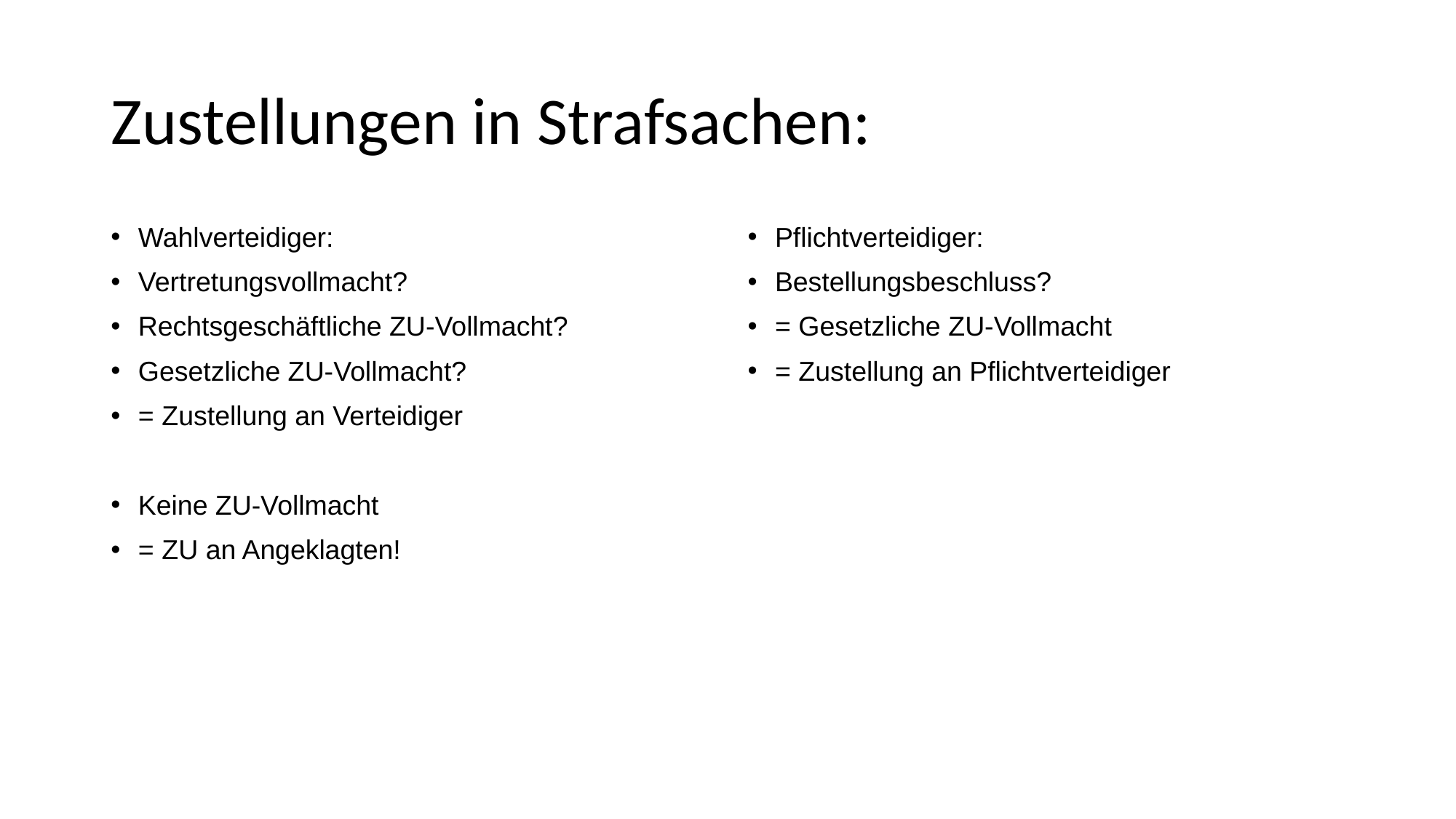

# Zustellungen in Strafsachen:
Wahlverteidiger:
Vertretungsvollmacht?
Rechtsgeschäftliche ZU-Vollmacht?
Gesetzliche ZU-Vollmacht?
= Zustellung an Verteidiger

Keine ZU-Vollmacht
= ZU an Angeklagten!
Pflichtverteidiger:
Bestellungsbeschluss?
= Gesetzliche ZU-Vollmacht
= Zustellung an Pflichtverteidiger